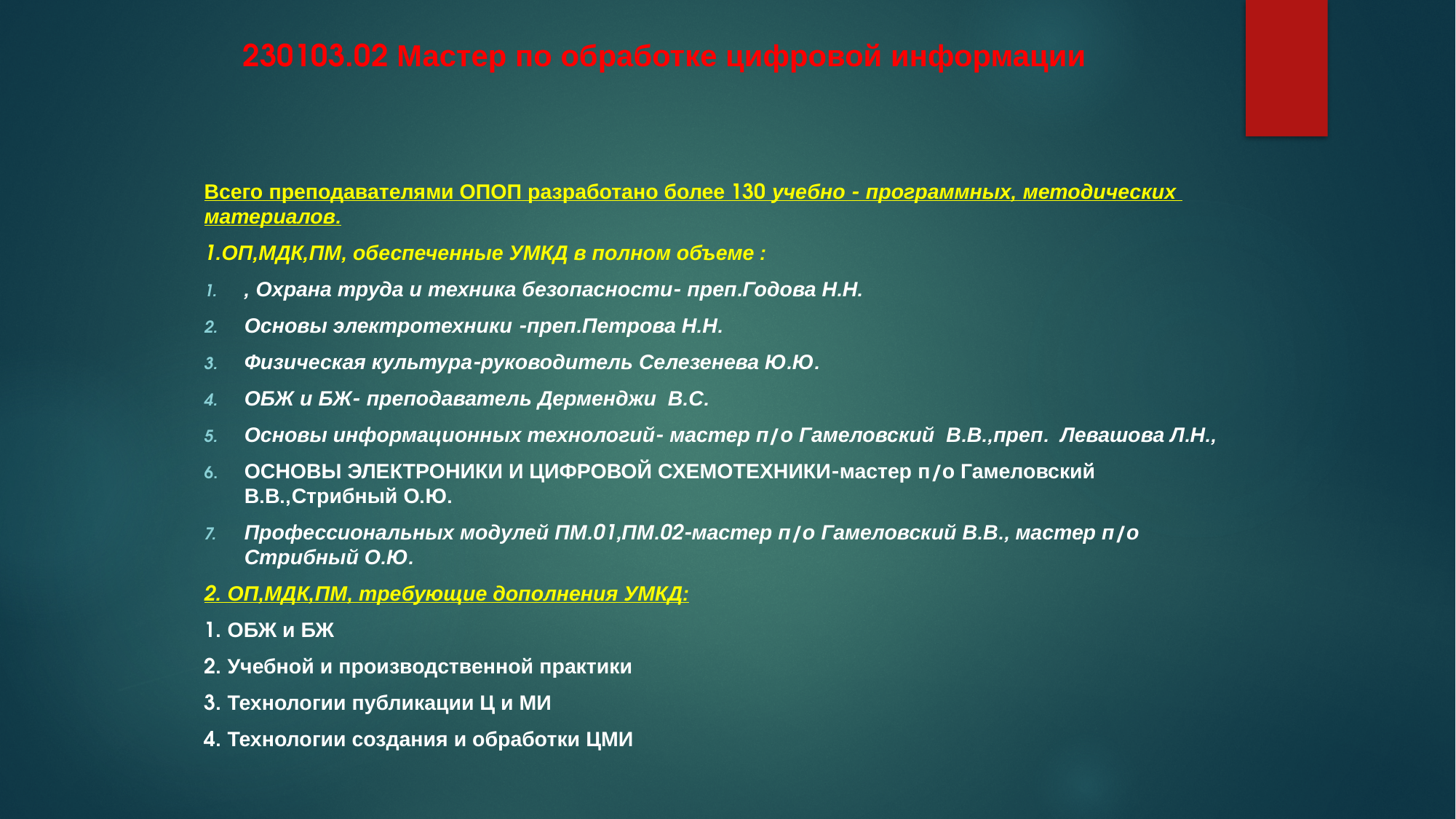

# 230103.02 Мастер по обработке цифровой информации
Всего преподавателями ОПОП разработано более 130 учебно - программных, методических  материалов.
1.ОП,МДК,ПМ, обеспеченные УМКД в полном объеме :
, Охрана труда и техника безопасности- преп.Годова Н.Н.
Основы электротехники -преп.Петрова Н.Н.
Физическая культура-руководитель Селезенева Ю.Ю.
ОБЖ и БЖ- преподаватель Дерменджи  В.С.
Основы информационных технологий- мастер п/о Гамеловский  В.В.,преп.  Левашова Л.Н.,
ОСНОВЫ ЭЛЕКТРОНИКИ И ЦИФРОВОЙ СХЕМОТЕХНИКИ-мастер п/о Гамеловский В.В.,Стрибный О.Ю.
Профессиональных модулей ПМ.01,ПМ.02-мастер п/о Гамеловский В.В., мастер п/о Стрибный О.Ю.
2. ОП,МДК,ПМ, требующие дополнения УМКД:
1. ОБЖ и БЖ
2. Учебной и производственной практики
3. Технологии публикации Ц и МИ
4. Технологии создания и обработки ЦМИ